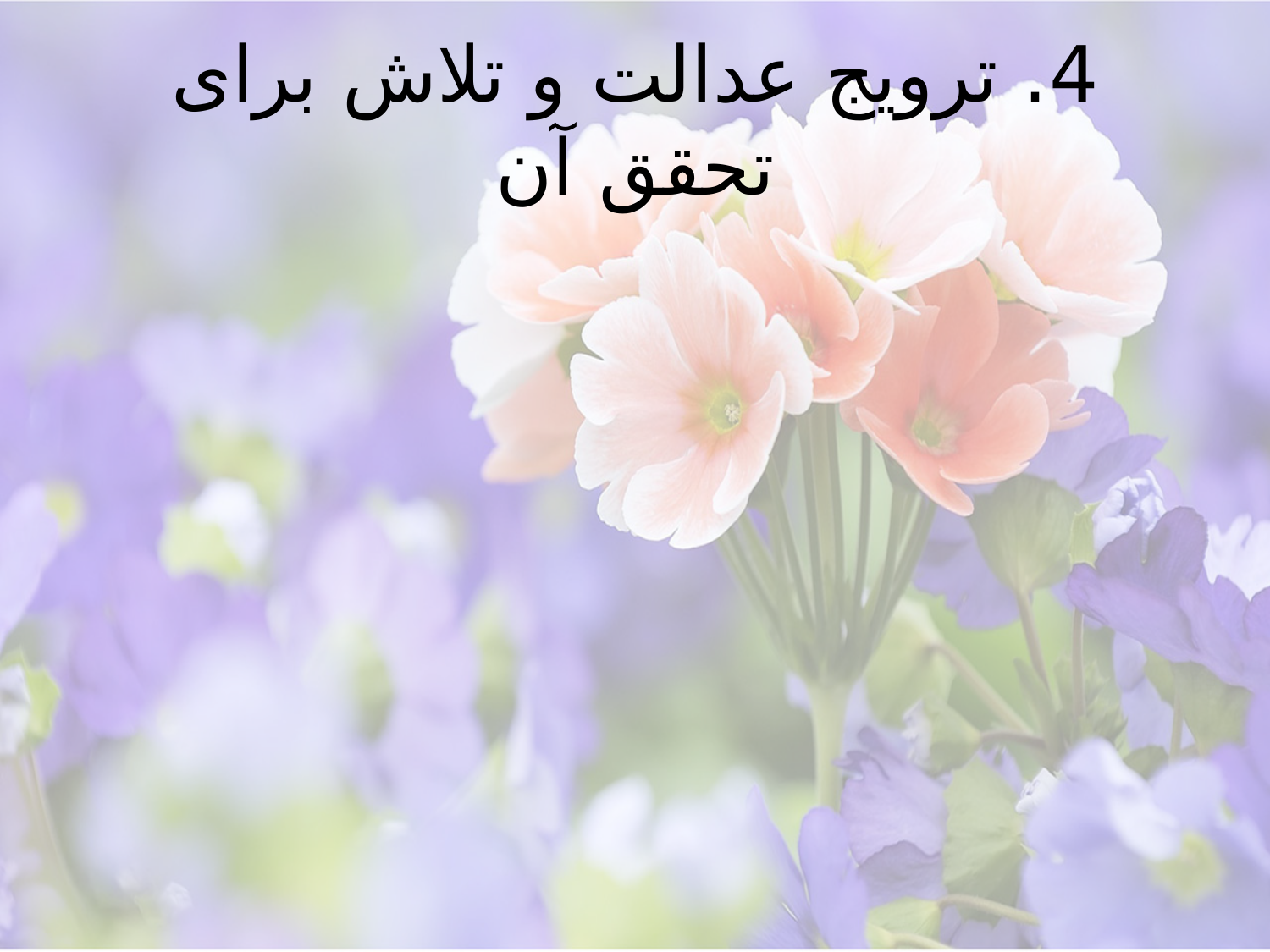

# 4. ترویج عدالت و تلاش برای تحقق آن